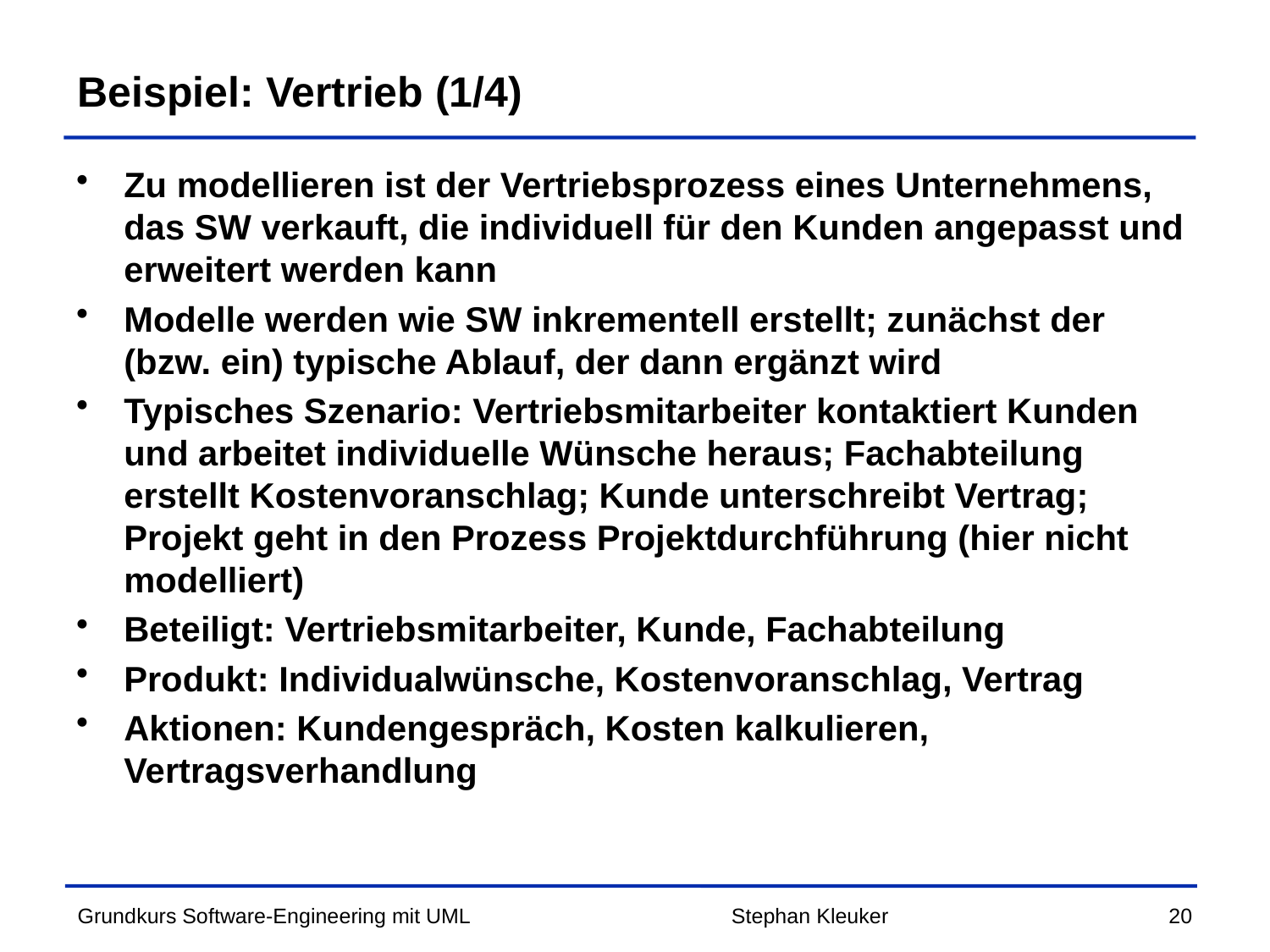

# Beispiel: Vertrieb (1/4)
Zu modellieren ist der Vertriebsprozess eines Unternehmens, das SW verkauft, die individuell für den Kunden angepasst und erweitert werden kann
Modelle werden wie SW inkrementell erstellt; zunächst der (bzw. ein) typische Ablauf, der dann ergänzt wird
Typisches Szenario: Vertriebsmitarbeiter kontaktiert Kunden und arbeitet individuelle Wünsche heraus; Fachabteilung erstellt Kostenvoranschlag; Kunde unterschreibt Vertrag; Projekt geht in den Prozess Projektdurchführung (hier nicht modelliert)
Beteiligt: Vertriebsmitarbeiter, Kunde, Fachabteilung
Produkt: Individualwünsche, Kostenvoranschlag, Vertrag
Aktionen: Kundengespräch, Kosten kalkulieren, Vertragsverhandlung

Stephan Kleuker